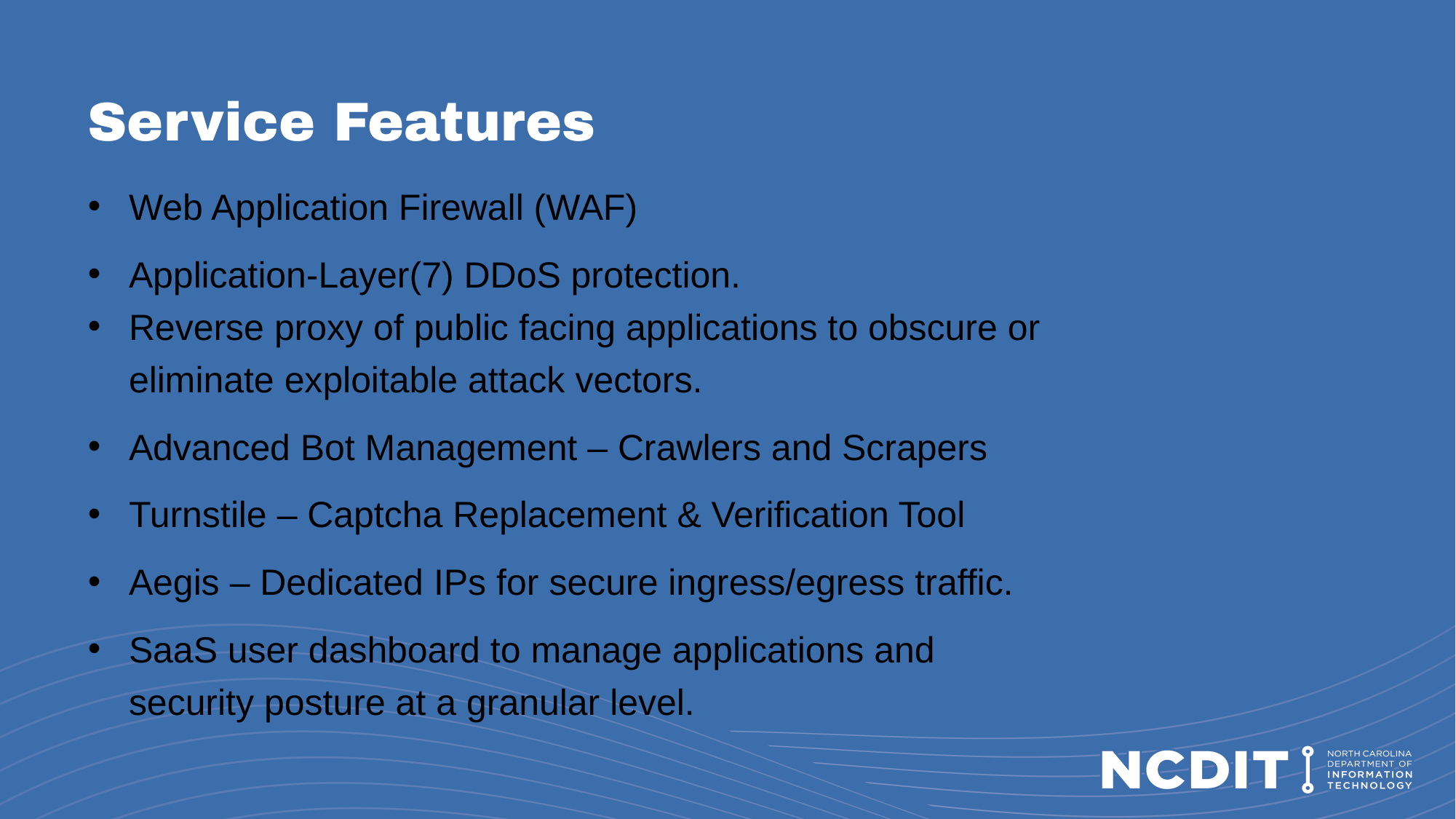

# Service Features
Web Application Firewall (WAF)
Application-Layer(7) DDoS protection.
Reverse proxy of public facing applications to obscure or eliminate exploitable attack vectors.
Advanced Bot Management – Crawlers and Scrapers
Turnstile – Captcha Replacement & Verification Tool
Aegis – Dedicated IPs for secure ingress/egress traffic.
SaaS user dashboard to manage applications and security posture at a granular level.